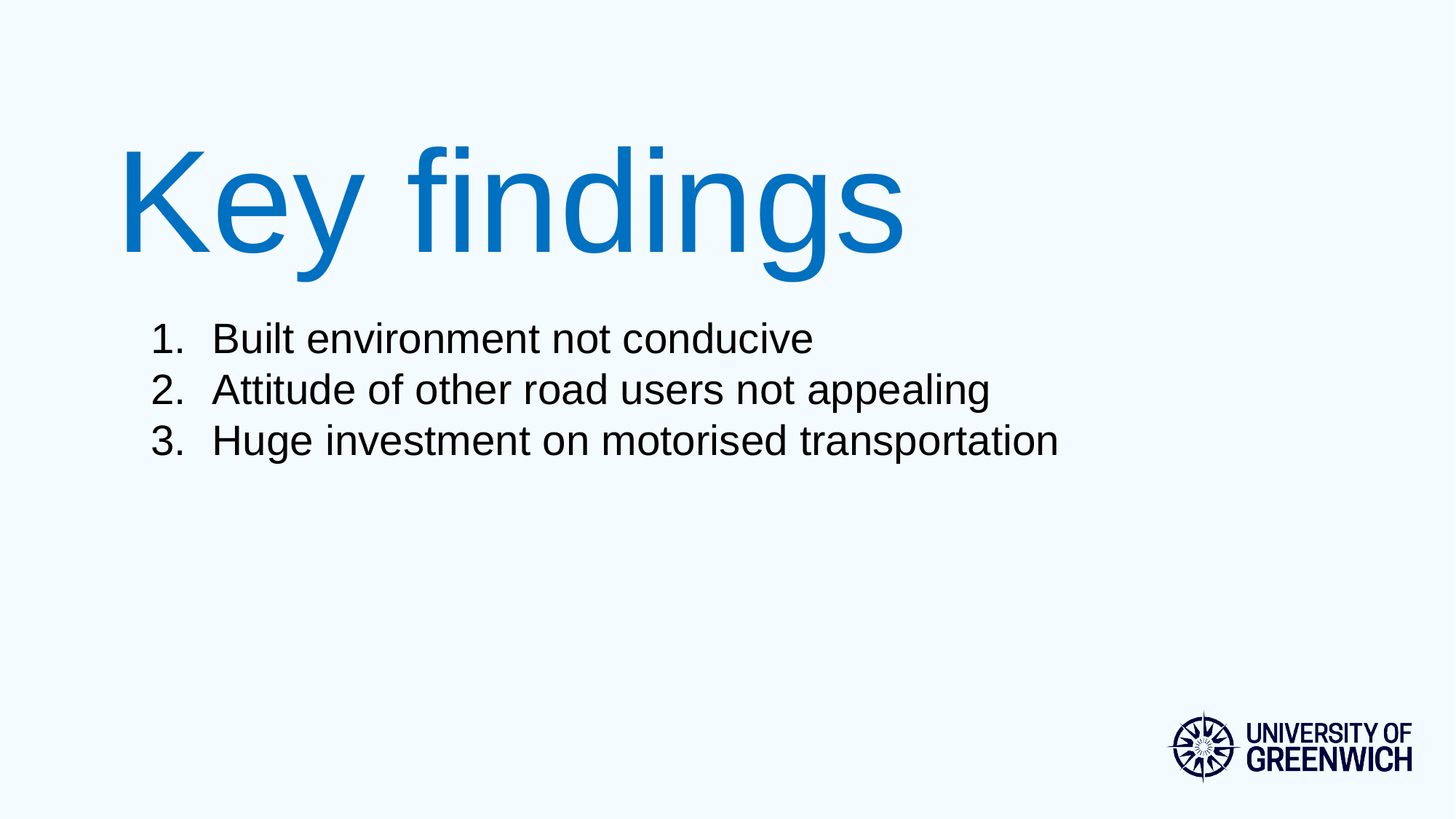

Key findings
Built environment not conducive
Attitude of other road users not appealing
Huge investment on motorised transportation